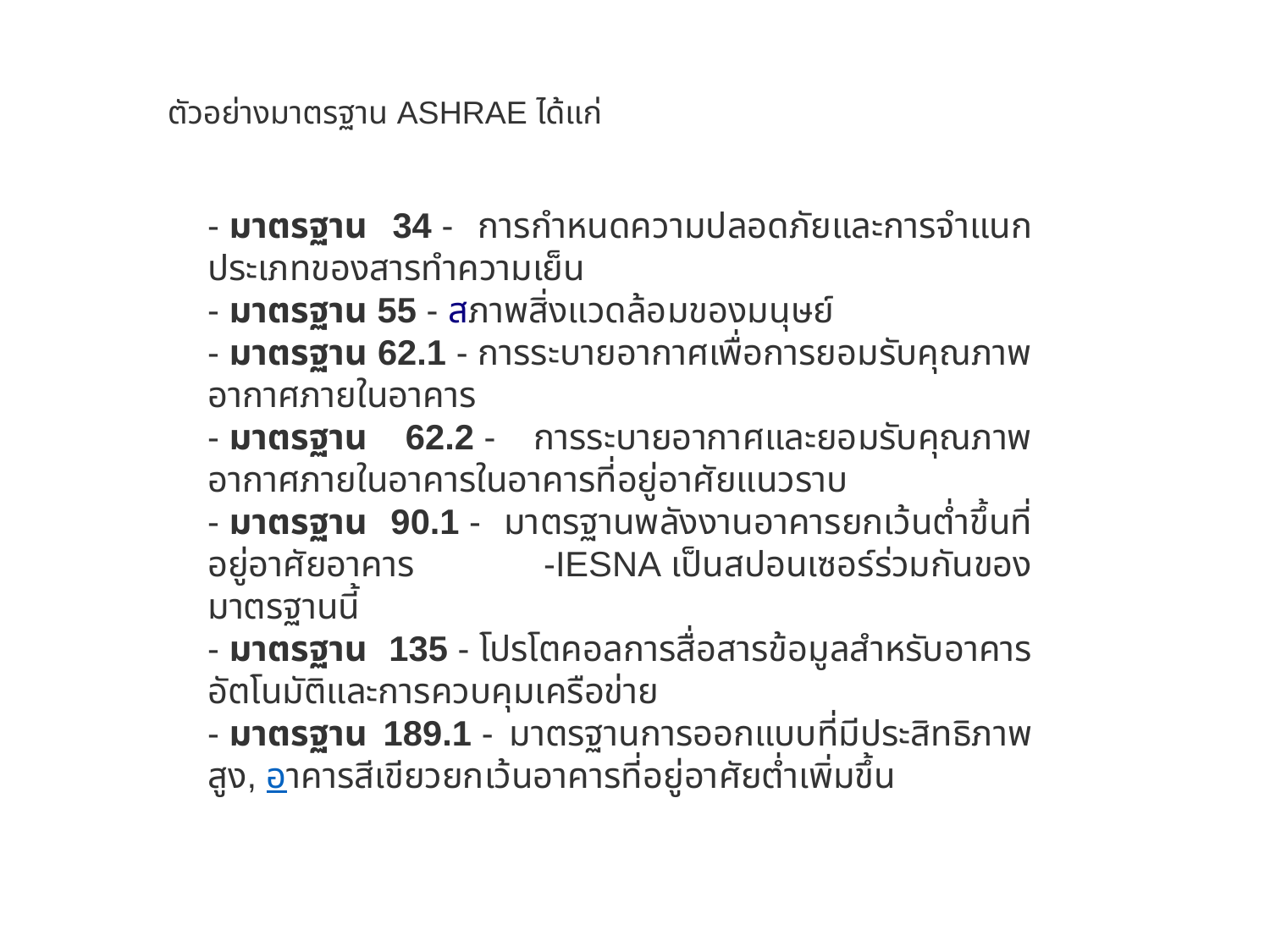

ตัวอย่างมาตรฐาน ASHRAE ได้แก่
- มาตรฐาน 34 - การกำหนดความปลอดภัยและการจำแนกประเภทของสารทำความเย็น
- มาตรฐาน 55 - สภาพสิ่งแวดล้อมของมนุษย์
- มาตรฐาน 62.1 - การระบายอากาศเพื่อการยอมรับคุณภาพอากาศภายในอาคาร
- มาตรฐาน 62.2 - การระบายอากาศและยอมรับคุณภาพอากาศภายในอาคารในอาคารที่อยู่อาศัยแนวราบ
- มาตรฐาน 90.1 - มาตรฐานพลังงานอาคารยกเว้นต่ำขึ้นที่อยู่อาศัยอาคาร -IESNA เป็นสปอนเซอร์ร่วมกันของมาตรฐานนี้
- มาตรฐาน 135 - โปรโตคอลการสื่อสารข้อมูลสำหรับอาคารอัตโนมัติและการควบคุมเครือข่าย
- มาตรฐาน 189.1 - มาตรฐานการออกแบบที่มีประสิทธิภาพสูง, อาคารสีเขียวยกเว้นอาคารที่อยู่อาศัยต่ำเพิ่มขึ้น